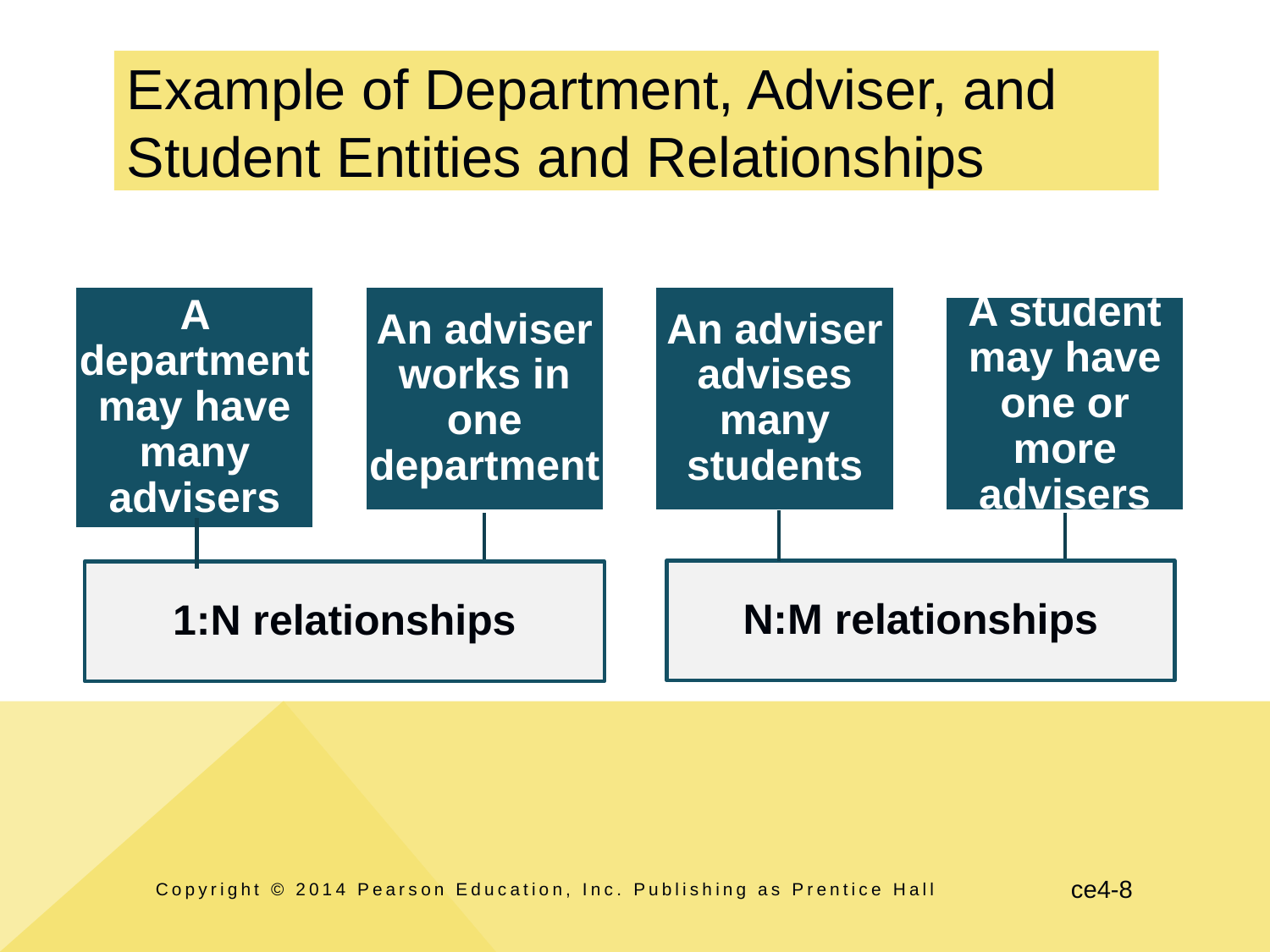

# Example of Department, Adviser, and Student Entities and Relationships
A department may have many advisers
An adviser works in one department
An adviser advises many students
A student may have one or more advisers

N:M relationships
1:N relationships
Copyright © 2014 Pearson Education, Inc. Publishing as Prentice Hall